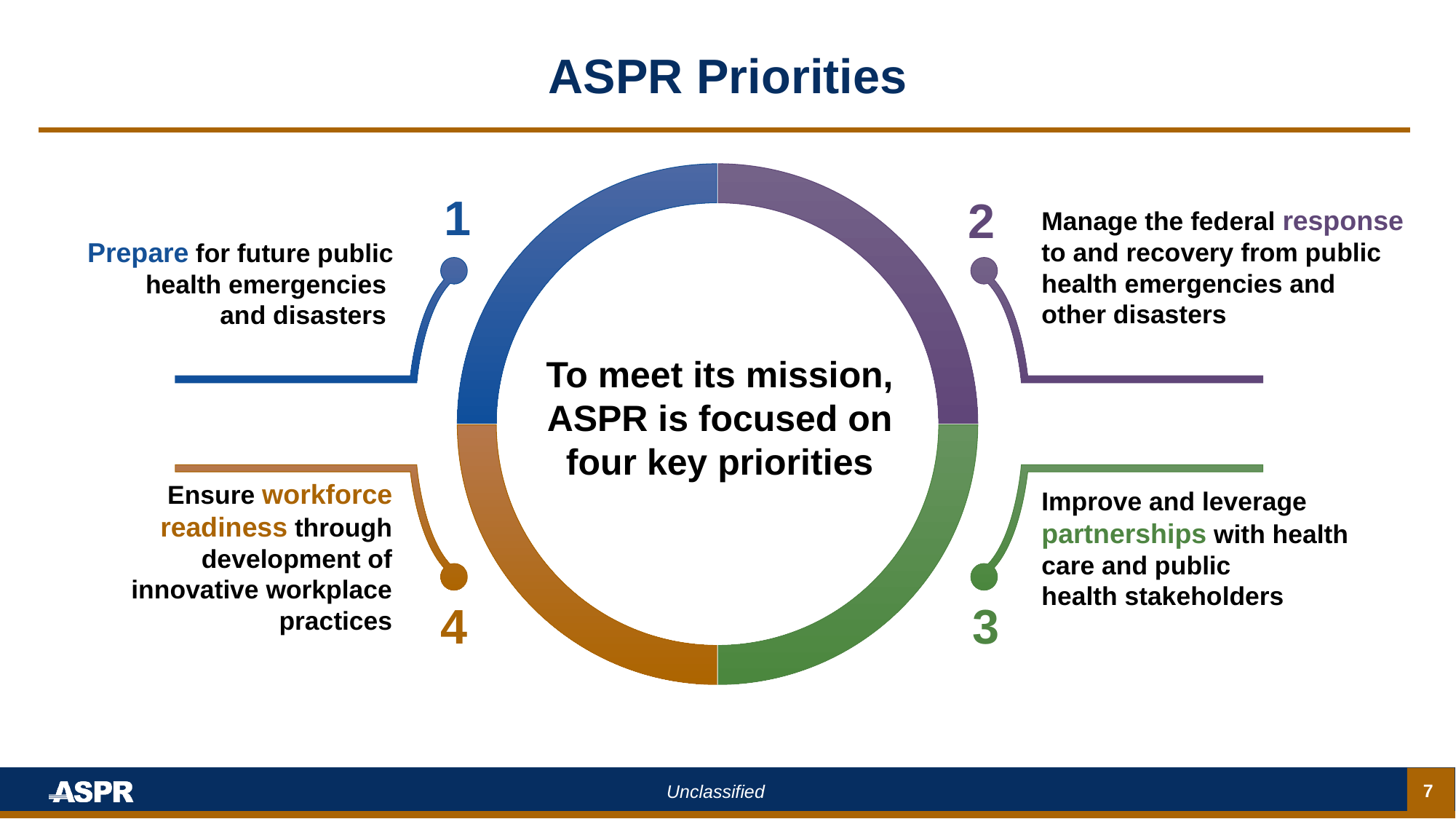

# ASPR Priorities

Manage the federal response to and recovery from public health emergencies and
other disasters
Prepare for future public health emergencies
and disasters

Ensure workforce readiness through development of
innovative workplace practices
Improve and leverage partnerships with health care and public
health stakeholders
1
2
To meet its mission, ASPR is focused on four key priorities
4
3